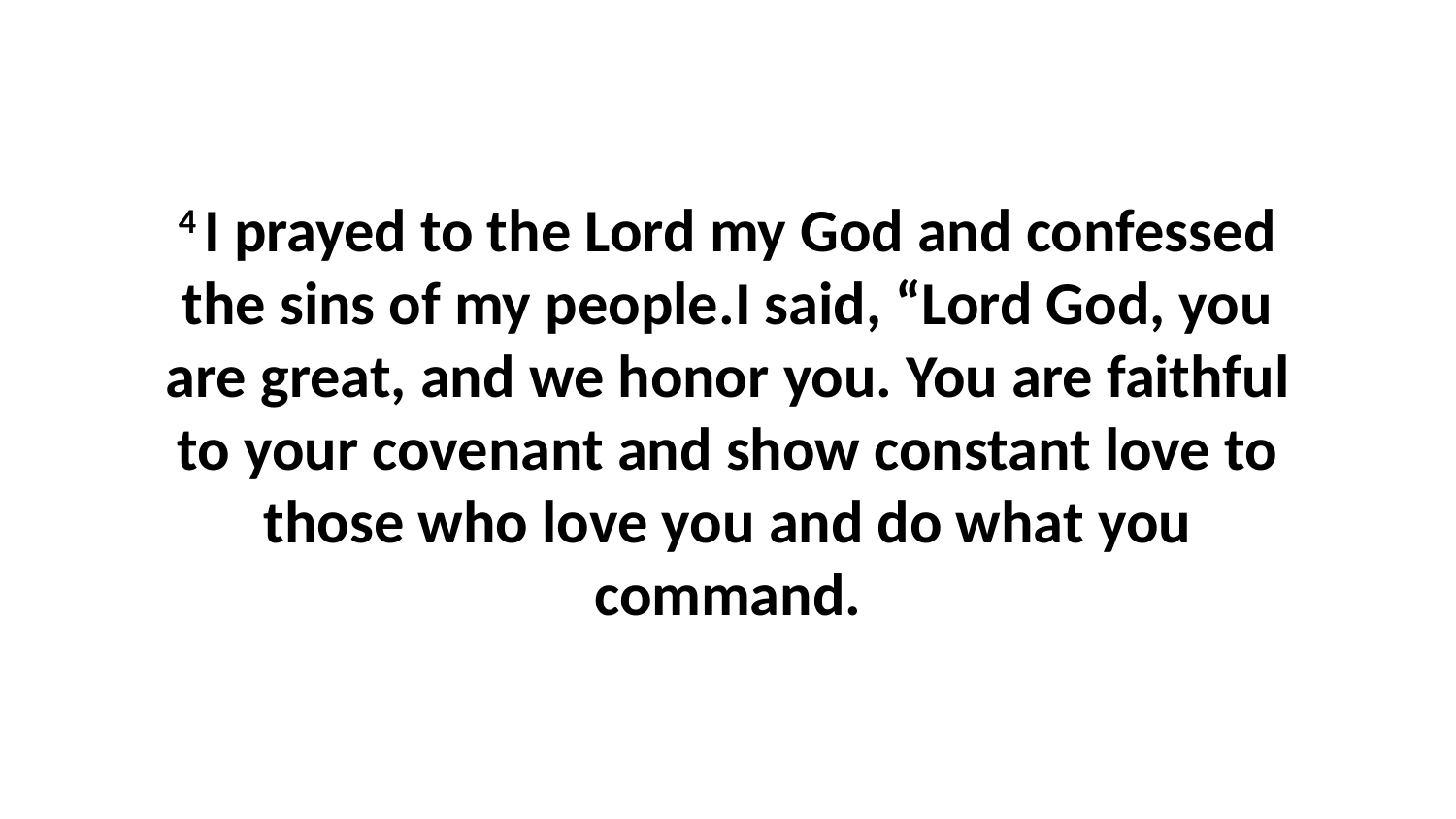

4 I prayed to the Lord my God and confessed the sins of my people.I said, “Lord God, you are great, and we honor you. You are faithful to your covenant and show constant love to those who love you and do what you command.